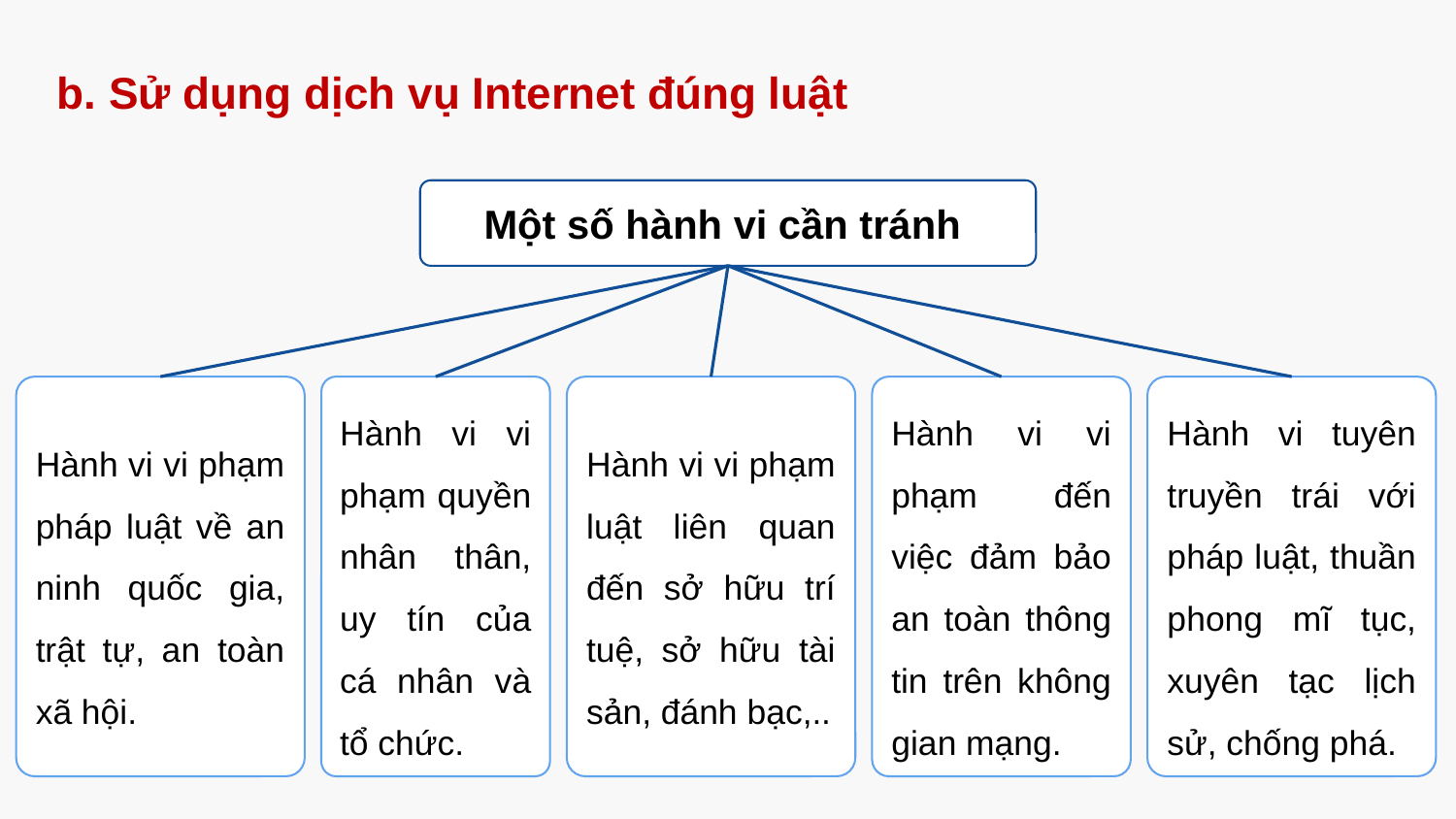

b. Sử dụng dịch vụ Internet đúng luật
Một số hành vi cần tránh
Hành vi vi phạm pháp luật về an ninh quốc gia, trật tự, an toàn xã hội.
Hành vi vi phạm quyền nhân thân, uy tín của cá nhân và tổ chức.
Hành vi vi phạm luật liên quan đến sở hữu trí tuệ, sở hữu tài sản, đánh bạc,..
Hành vi vi phạm đến việc đảm bảo an toàn thông tin trên không gian mạng.
Hành vi tuyên truyền trái với pháp luật, thuần phong mĩ tục, xuyên tạc lịch sử, chống phá.